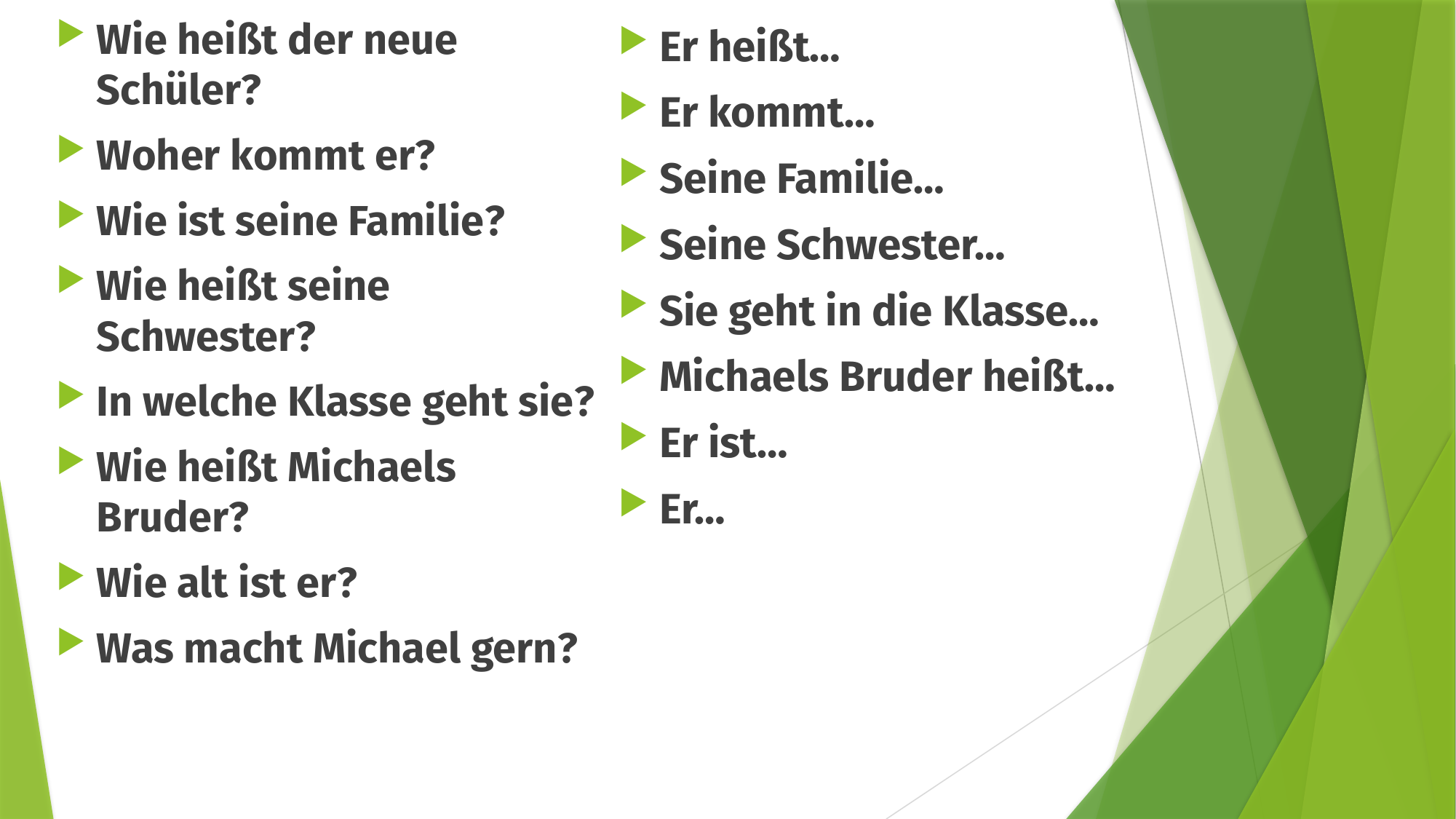

Wie heißt der neue Schüler?
Woher kommt er?
Wie ist seine Familie?
Wie heißt seine Schwester?
In welche Klasse geht sie?
Wie heißt Michaels Bruder?
Wie alt ist er?
Was macht Michael gern?

Er heißt…
Er kommt…
Seine Familie…
Seine Schwester…
Sie geht in die Klasse…
Michaels Bruder heißt…
Er ist…
Er…